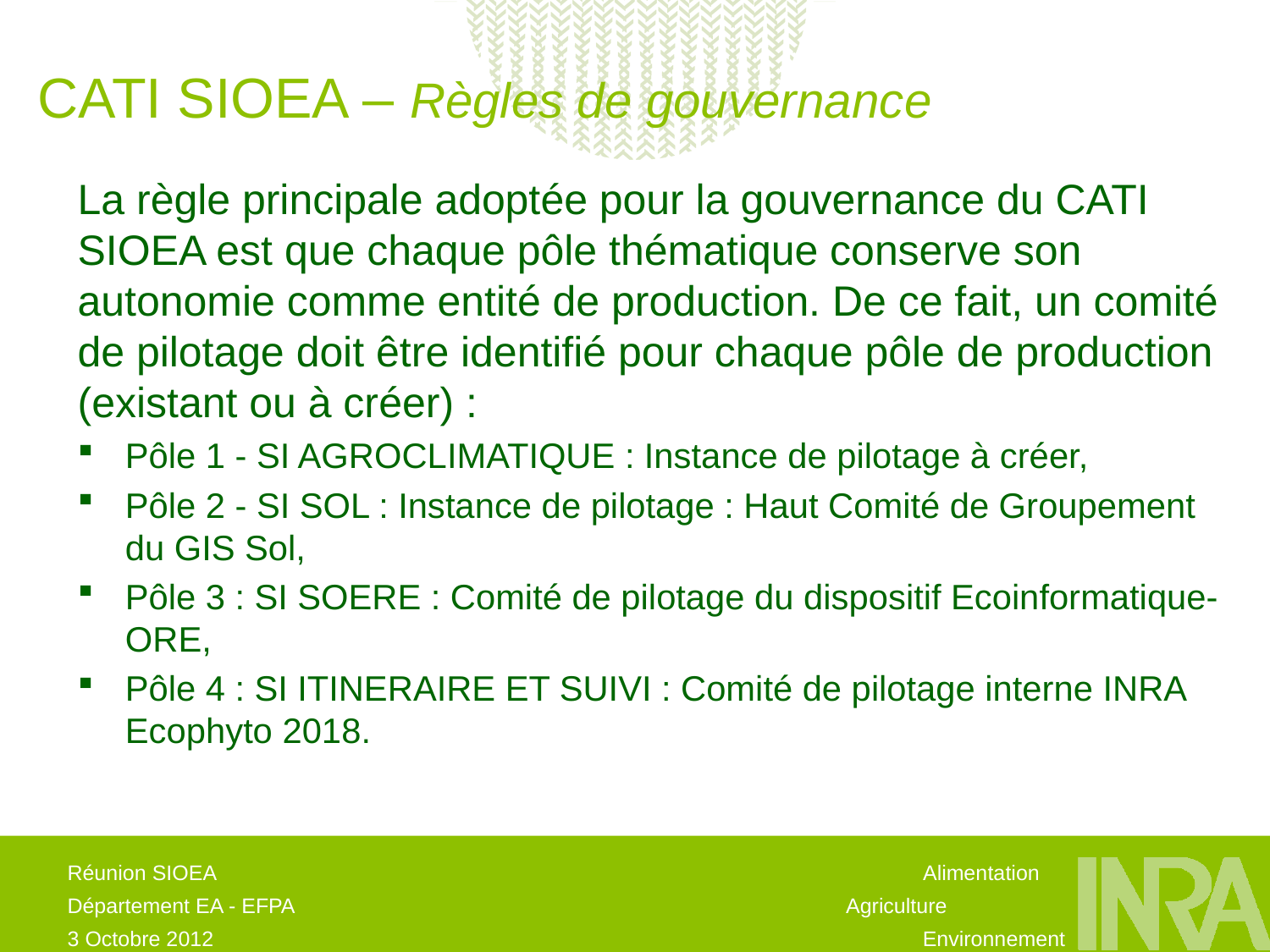

CATI SIOEA – Règles de gouvernance
La règle principale adoptée pour la gouvernance du CATI SIOEA est que chaque pôle thématique conserve son autonomie comme entité de production. De ce fait, un comité de pilotage doit être identifié pour chaque pôle de production (existant ou à créer) :
Pôle 1 - SI AGROCLIMATIQUE : Instance de pilotage à créer,
Pôle 2 - SI SOL : Instance de pilotage : Haut Comité de Groupement du GIS Sol,
Pôle 3 : SI SOERE : Comité de pilotage du dispositif Ecoinformatique-ORE,
Pôle 4 : SI ITINERAIRE ET SUIVI : Comité de pilotage interne INRA Ecophyto 2018.